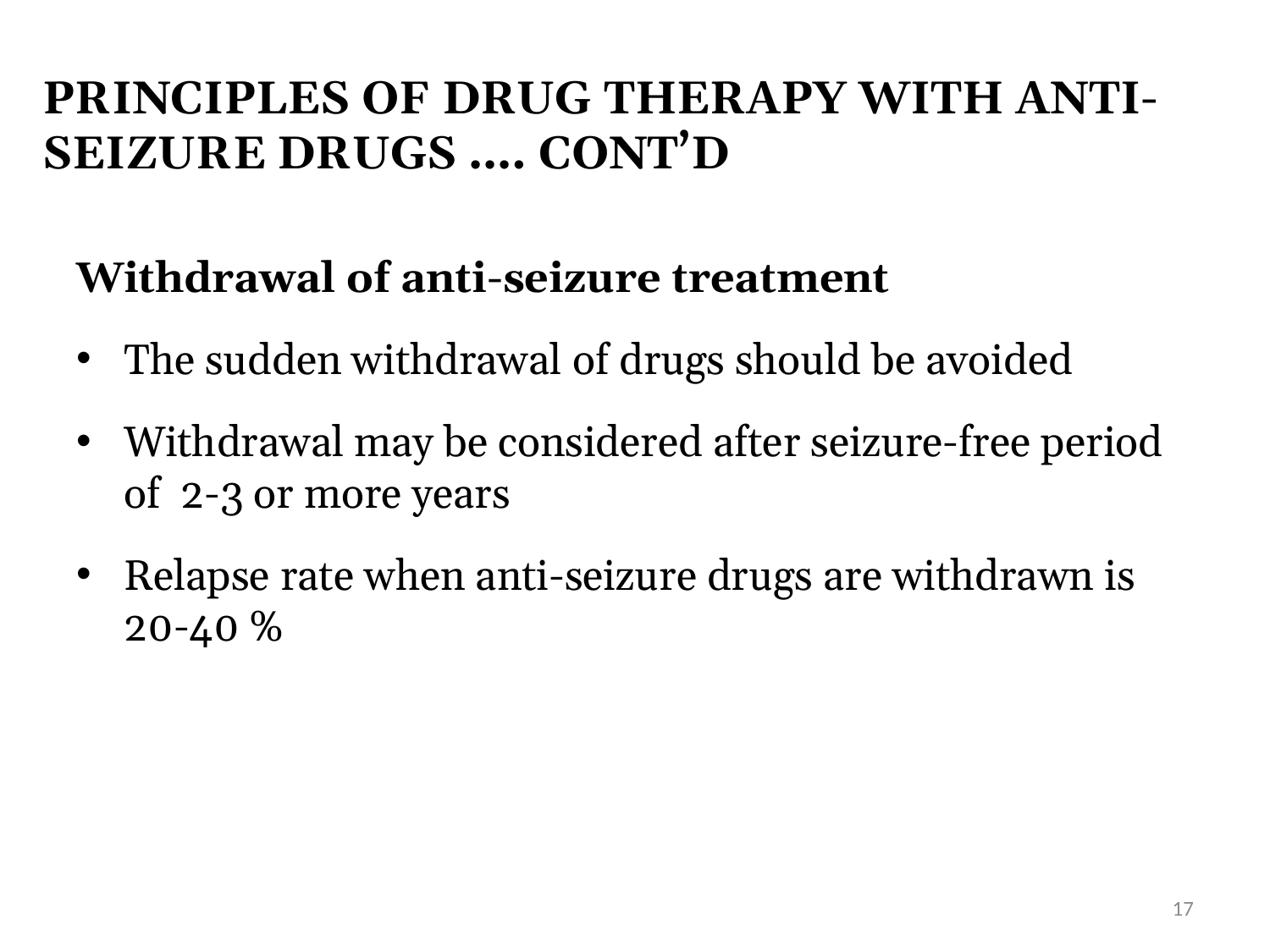

# Principles of drug therapy with anti-seizure drugs …. Cont’d
Withdrawal of anti-seizure treatment
The sudden withdrawal of drugs should be avoided
Withdrawal may be considered after seizure-free period of  2-3 or more years
Relapse rate when anti-seizure drugs are withdrawn is 20-40 %
17